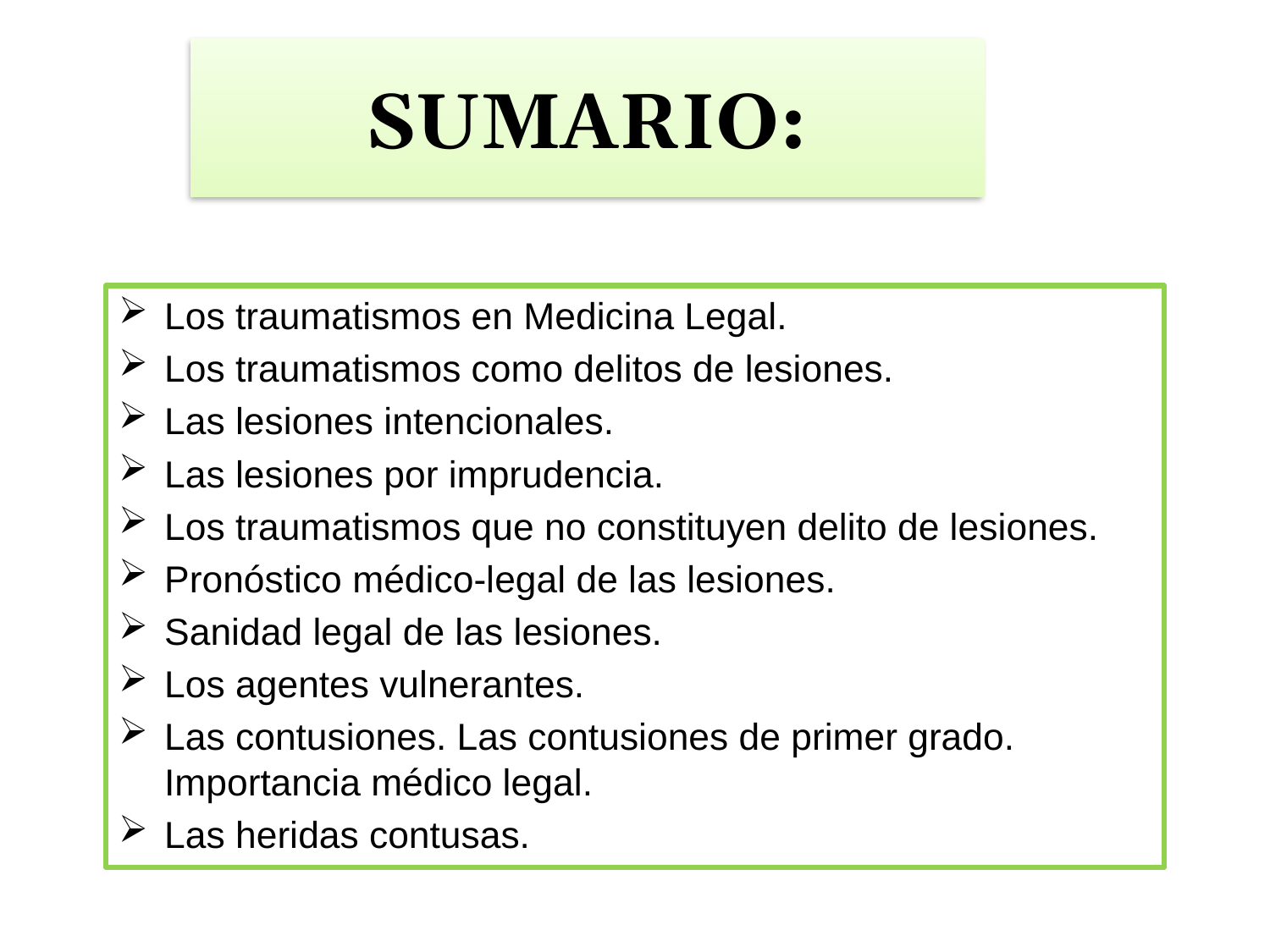

# SUMARIO:
Los traumatismos en Medicina Legal.
Los traumatismos como delitos de lesiones.
Las lesiones intencionales.
Las lesiones por imprudencia.
Los traumatismos que no constituyen delito de lesiones.
Pronóstico médico-legal de las lesiones.
Sanidad legal de las lesiones.
Los agentes vulnerantes.
Las contusiones. Las contusiones de primer grado. Importancia médico legal.
Las heridas contusas.